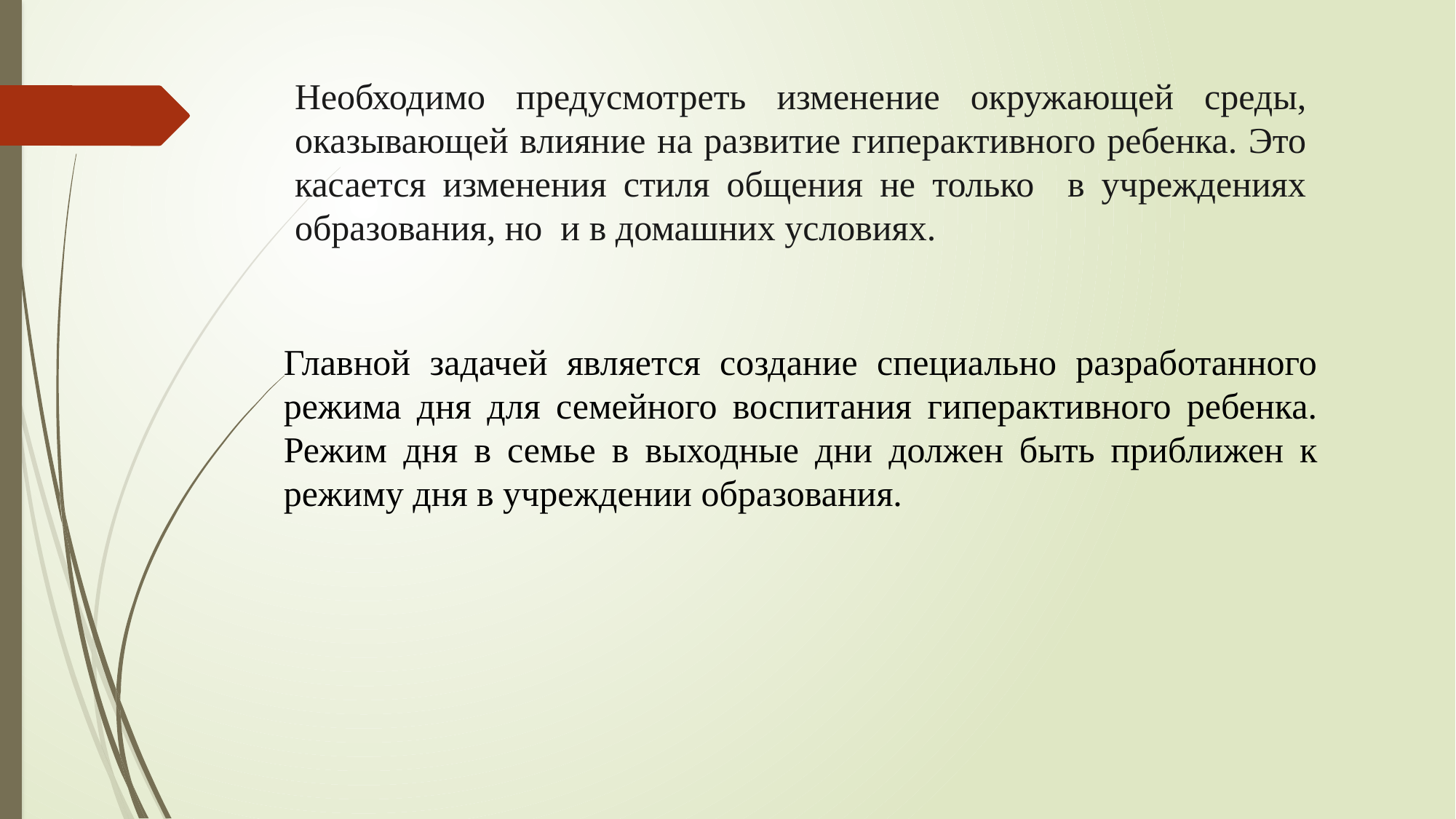

Необходимо предусмотреть изменение окружающей среды, оказывающей влияние на развитие гиперактивного ребенка. Это касается изменения стиля общения не только  в учреждениях образования, но  и в домашних условиях.

Главной задачей является создание специально разработанного режима дня для семейного воспитания гиперактивного ребенка. Режим дня в семье в выходные дни должен быть приближен к режиму дня в учреждении образования.